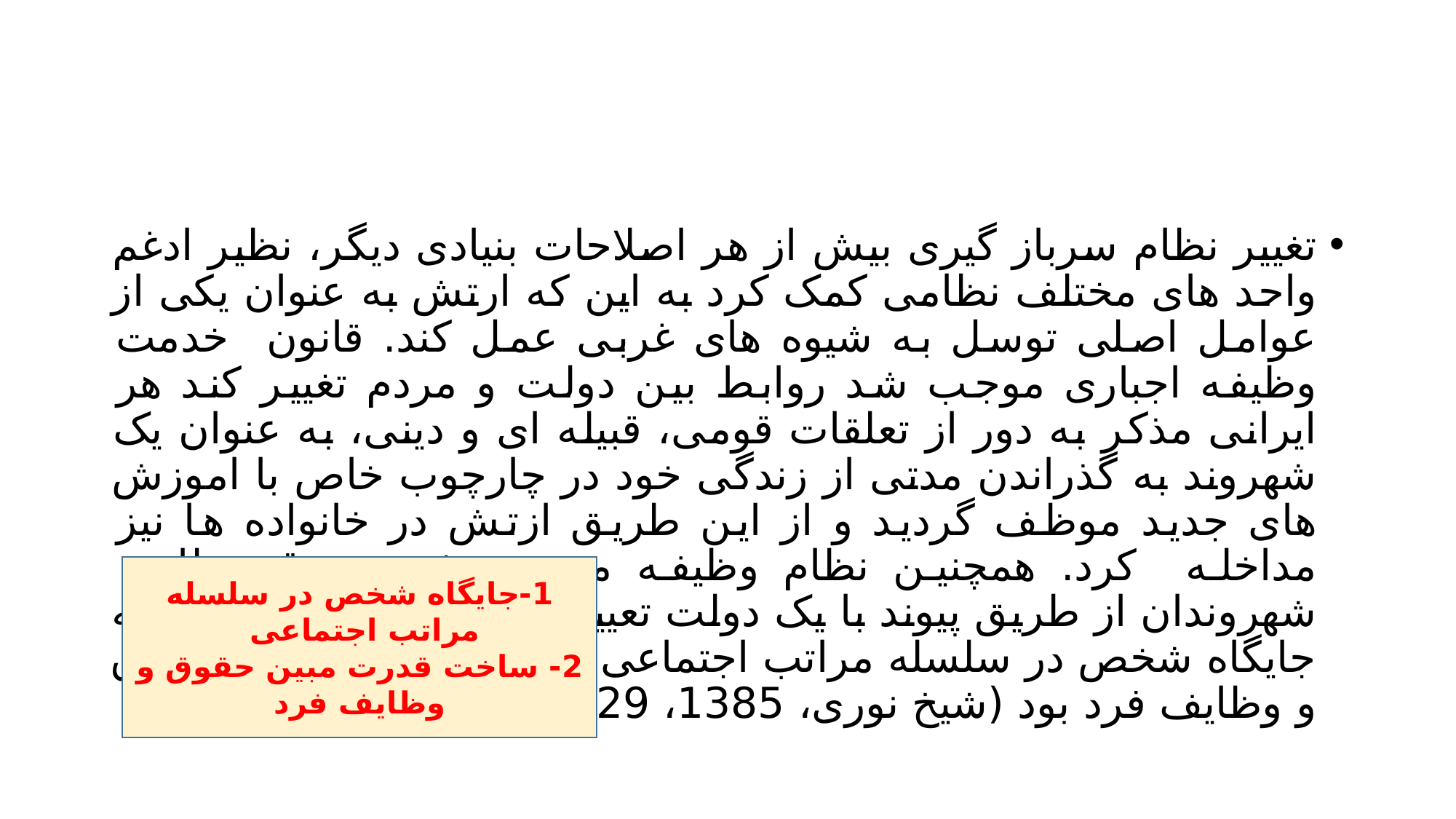

#
تغییر نظام سرباز گیری بیش از هر اصلاحات بنیادی دیگر، نظیر ادغم واحد های مختلف نظامی کمک کرد به این که ارتش به عنوان یکی از عوامل اصلی توسل به شیوه های غربی عمل کند. قانون  خدمت وظیفه اجباری موجب شد روابط بین دولت و مردم تغییر کند هر ایرانی مذکر به دور از تعلقات قومی، قبیله ای و دینی، به عنوان یک شهروند به گذراندن مدتی از زندگی خود در چارچوب خاص با اموزش های جدید موظف گردید و از این طریق ازتش در خانواده ها نیز مداخله  کرد. همچنین نظام وظیفه موجب شد حقوق وظایف شهروندان از طریق پیوند با یک دولت تعیین  شود، برخلاف گذشته که جایگاه شخص در سلسله مراتب اجتماعی و ساخت قدرت مبین حقوق و وظایف فرد بود (شیخ نوری، 1385، 29)
1-جایگاه شخص در سلسله مراتب اجتماعی
2- ساخت قدرت مبین حقوق و وظایف فرد